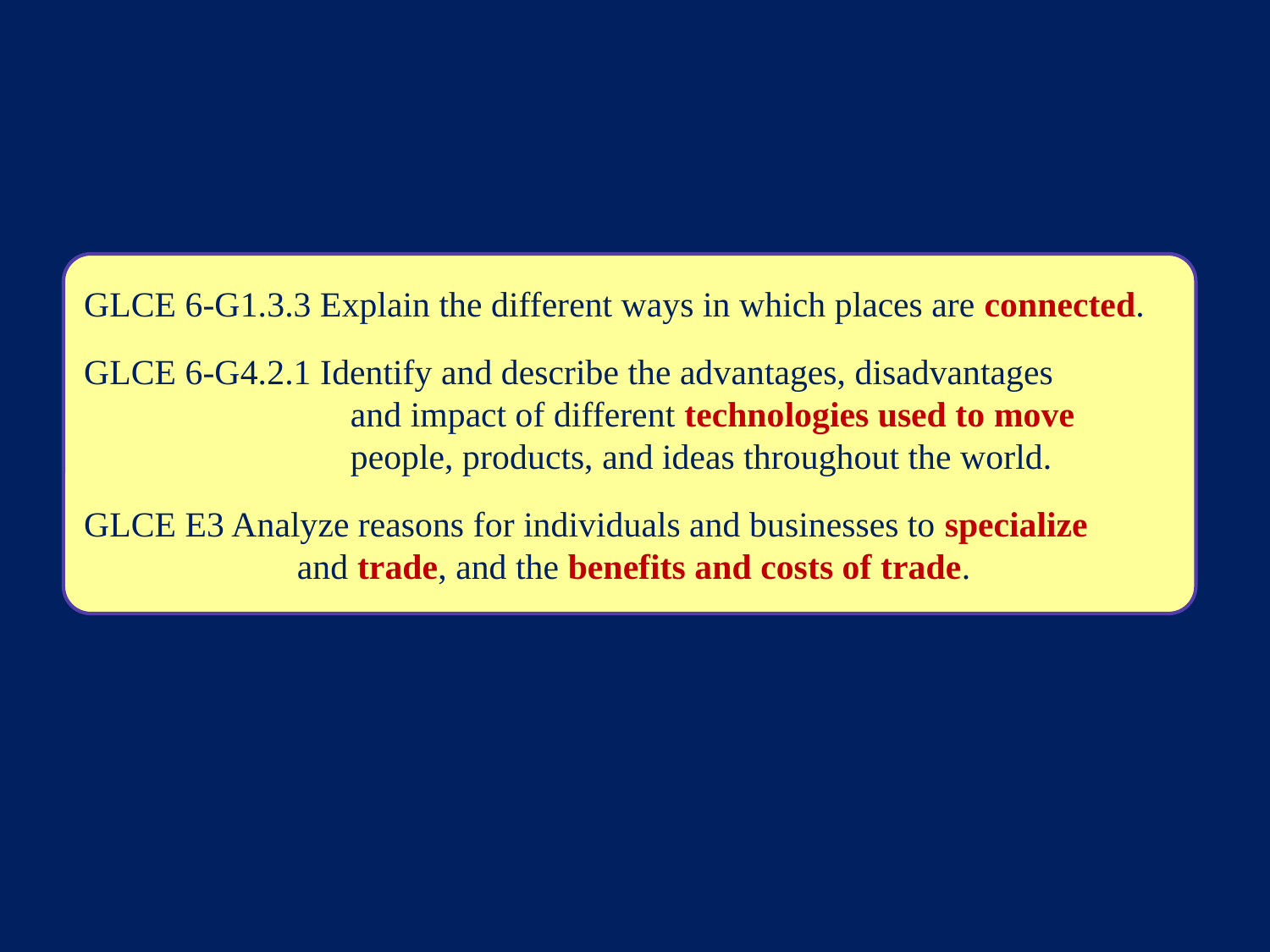

GLCE 6-G1.3.3 Explain the different ways in which places are connected.

GLCE 6-G4.2.1 Identify and describe the advantages, disadvantages
                              and impact of different technologies used to move
                              people, products, and ideas throughout the world.

GLCE E3 Analyze reasons for individuals and businesses to specialize
                        and trade, and the benefits and costs of trade.